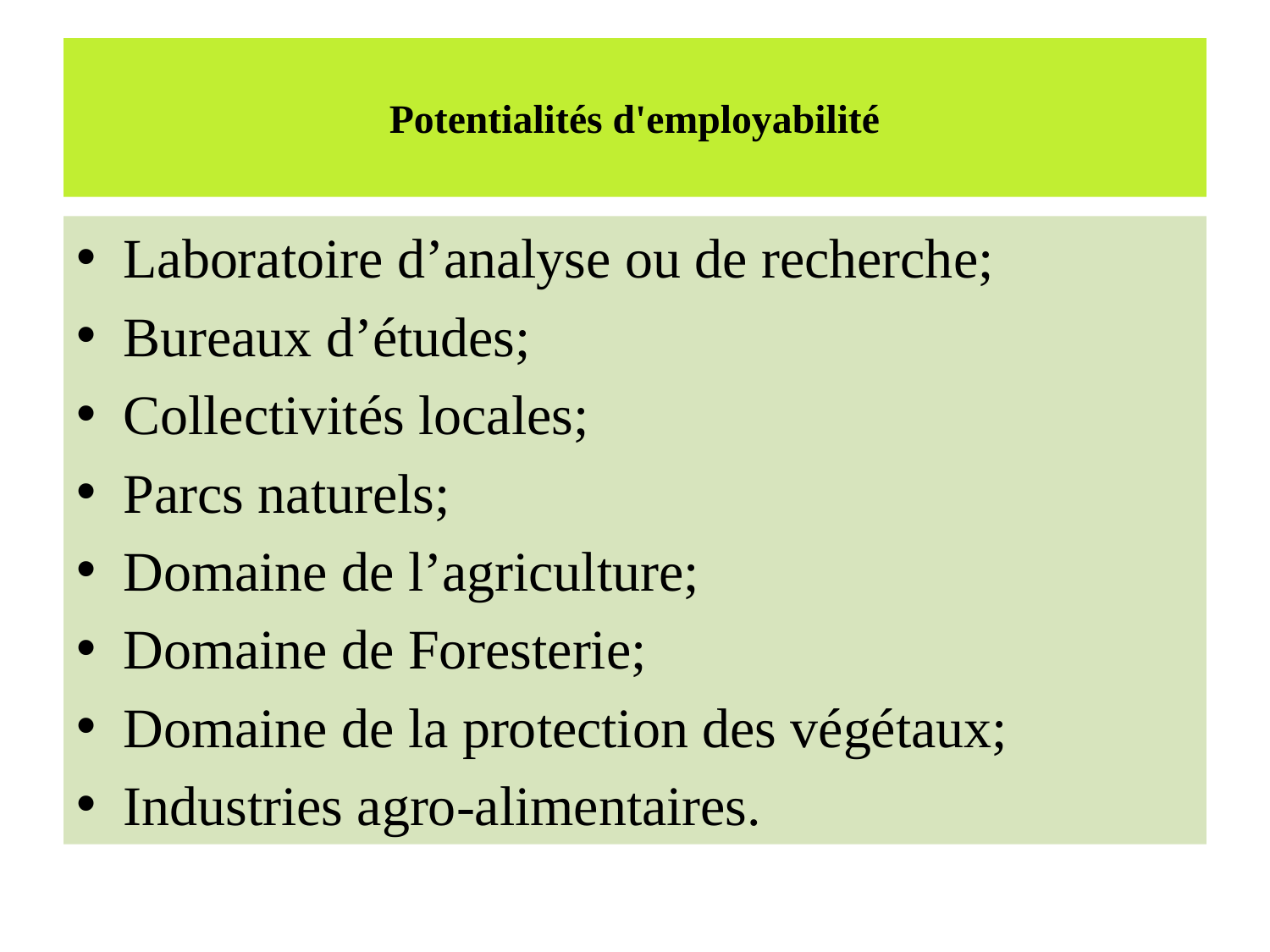

# Potentialités d'employabilité
Laboratoire d’analyse ou de recherche;
Bureaux d’études;
Collectivités locales;
Parcs naturels;
Domaine de l’agriculture;
Domaine de Foresterie;
Domaine de la protection des végétaux;
Industries agro-alimentaires.